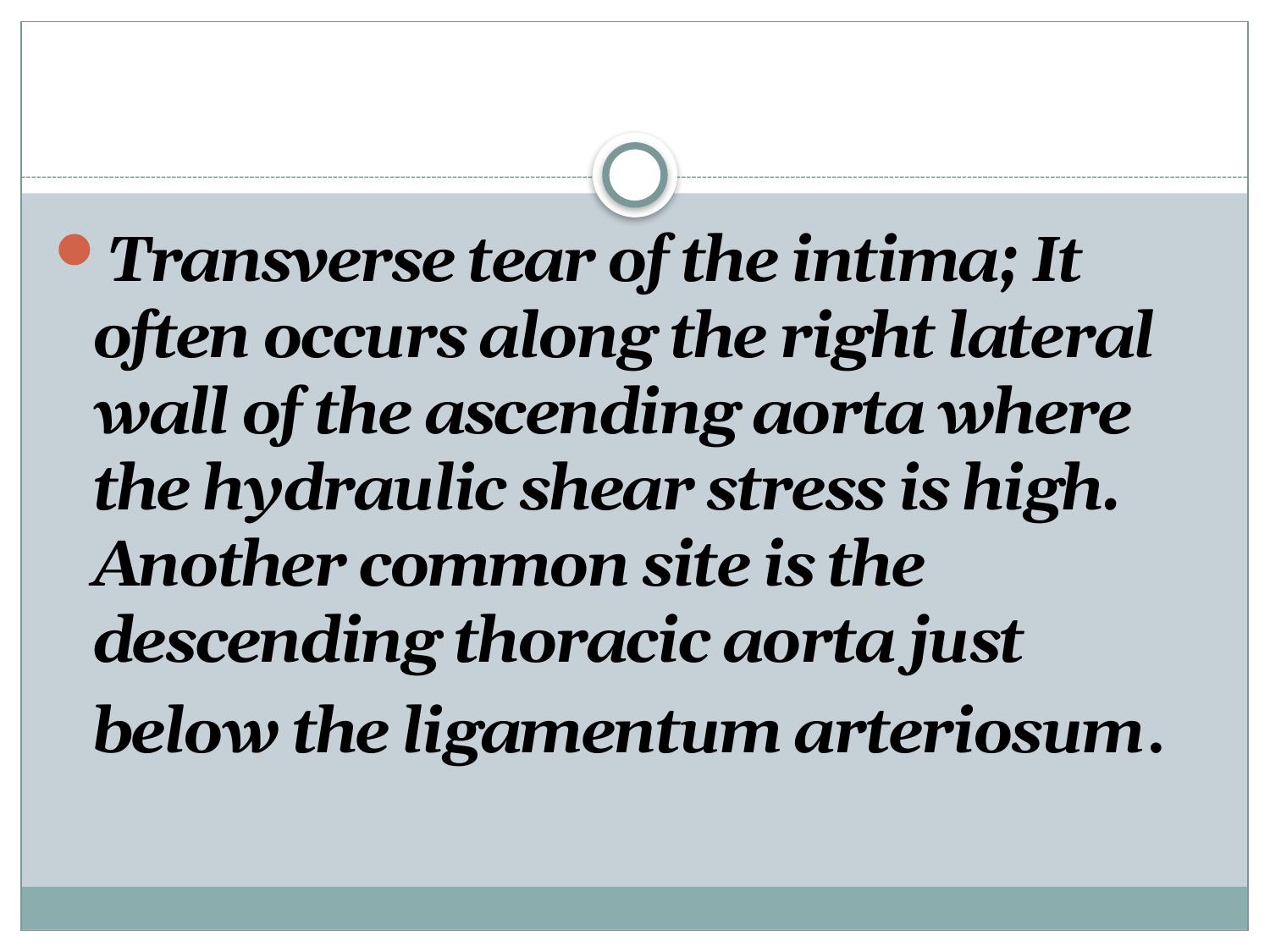

#
Transverse tear of the intima; It often occurs along the right lateral wall of the ascending aorta where the hydraulic shear stress is high. Another common site is the descending thoracic aorta just below the ligamentum arteriosum.